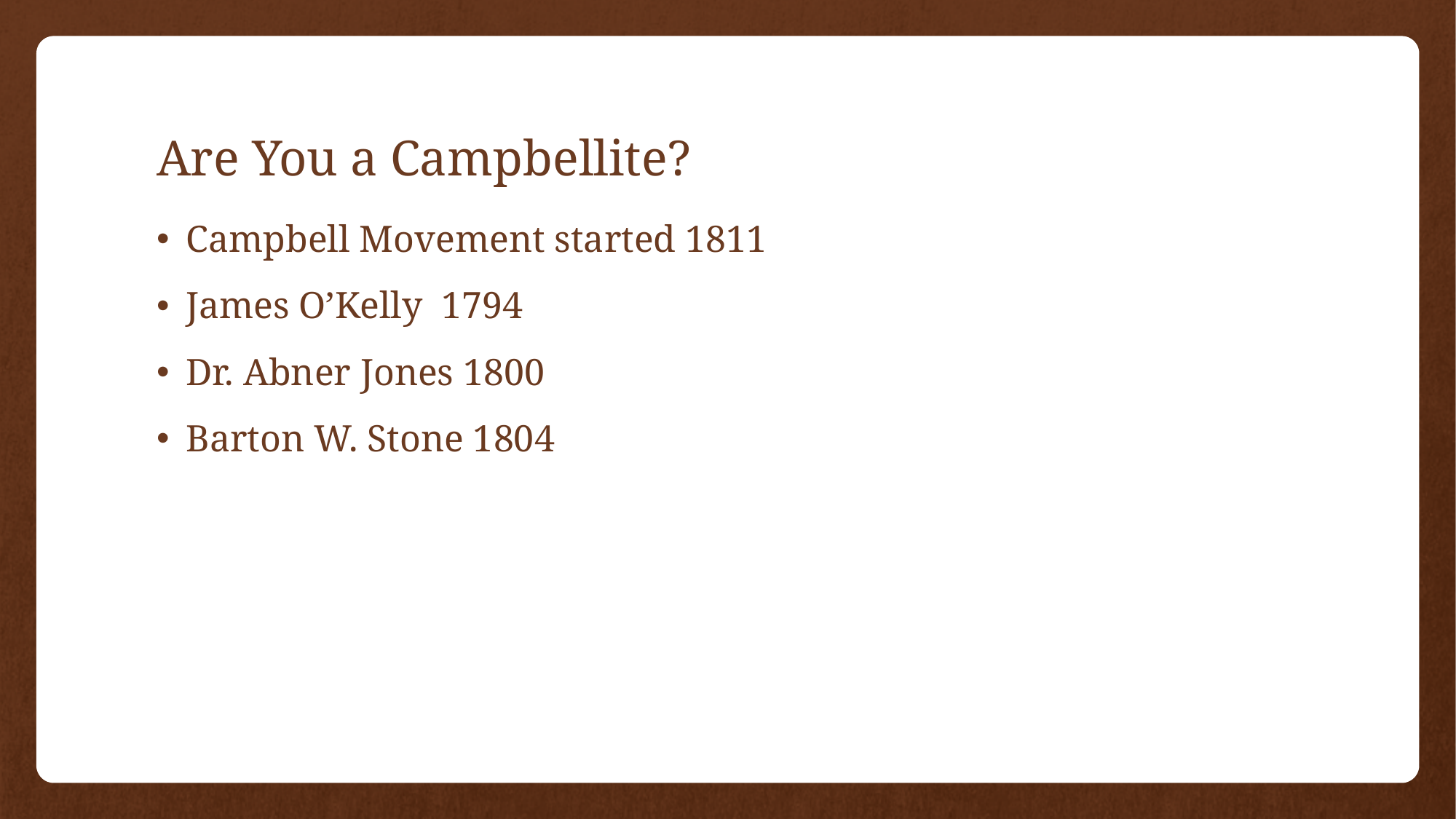

# Are You a Campbellite?
Campbell Movement started 1811
James O’Kelly  1794
Dr. Abner Jones 1800
Barton W. Stone 1804